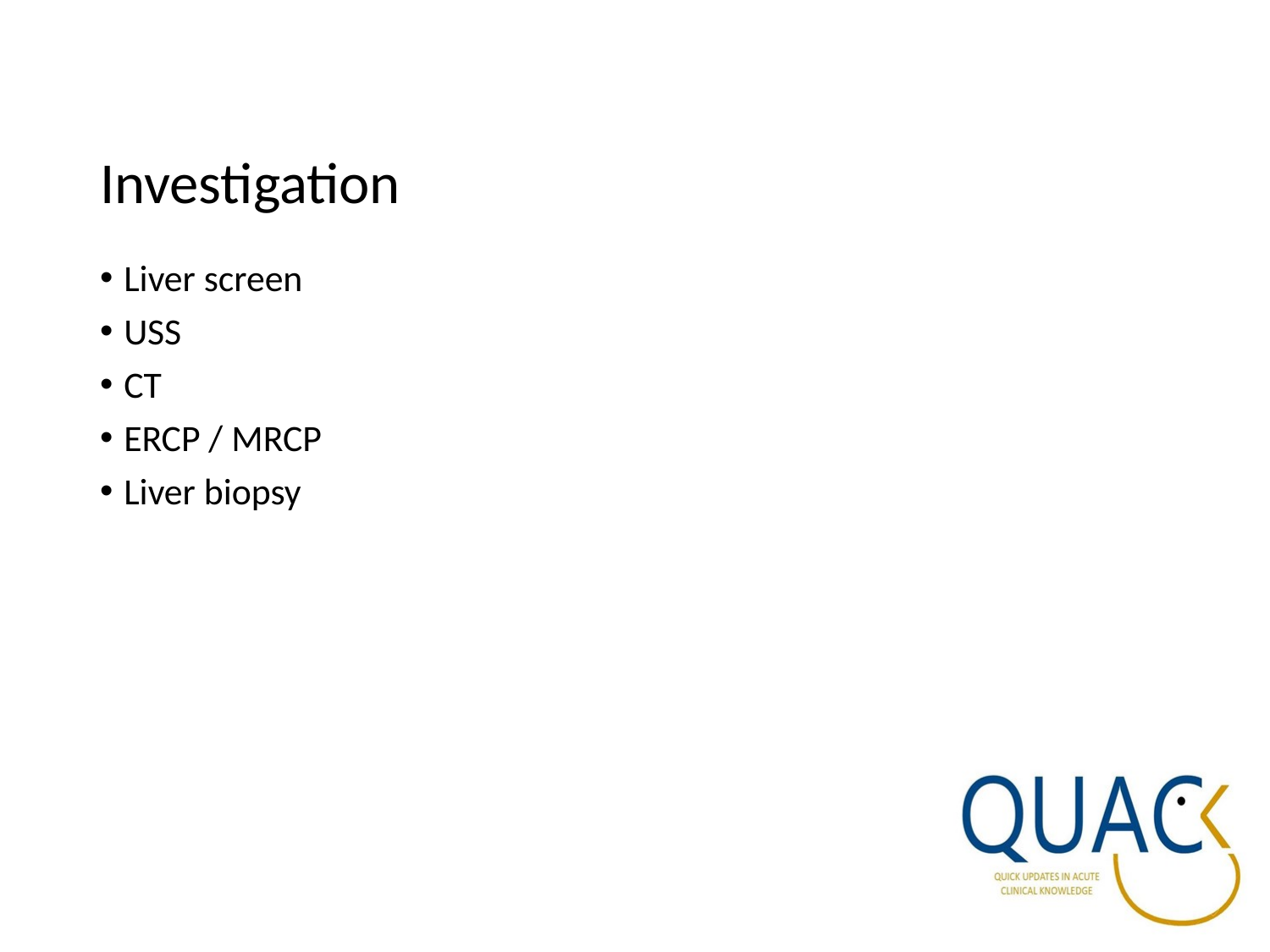

# Investigation
Liver screen
USS
CT
ERCP / MRCP
Liver biopsy